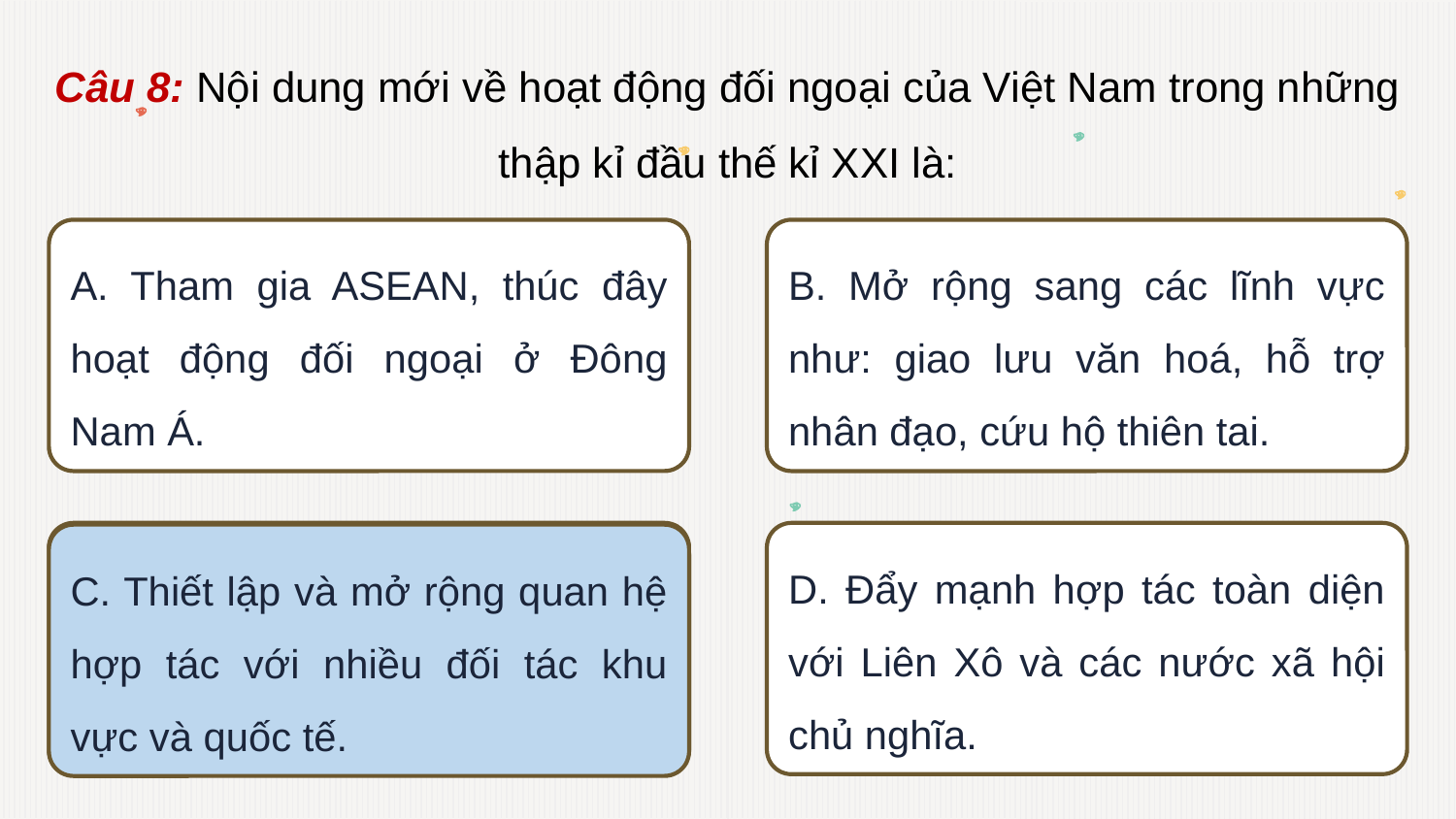

Câu 8: Nội dung mới về hoạt động đối ngoại của Việt Nam trong những thập kỉ đầu thế kỉ XXI là:

A. Tham gia ASEAN, thúc đây hoạt động đối ngoại ở Đông Nam Á.
B. Mở rộng sang các lĩnh vực như: giao lưu văn hoá, hỗ trợ nhân đạo, cứu hộ thiên tai.

C. Thiết lập và mở rộng quan hệ hợp tác với nhiều đối tác khu vực và quốc tế.
D. Đẩy mạnh hợp tác toàn diện với Liên Xô và các nước xã hội chủ nghĩa.
C. Thiết lập và mở rộng quan hệ hợp tác với nhiều đối tác khu vực và quốc tế.